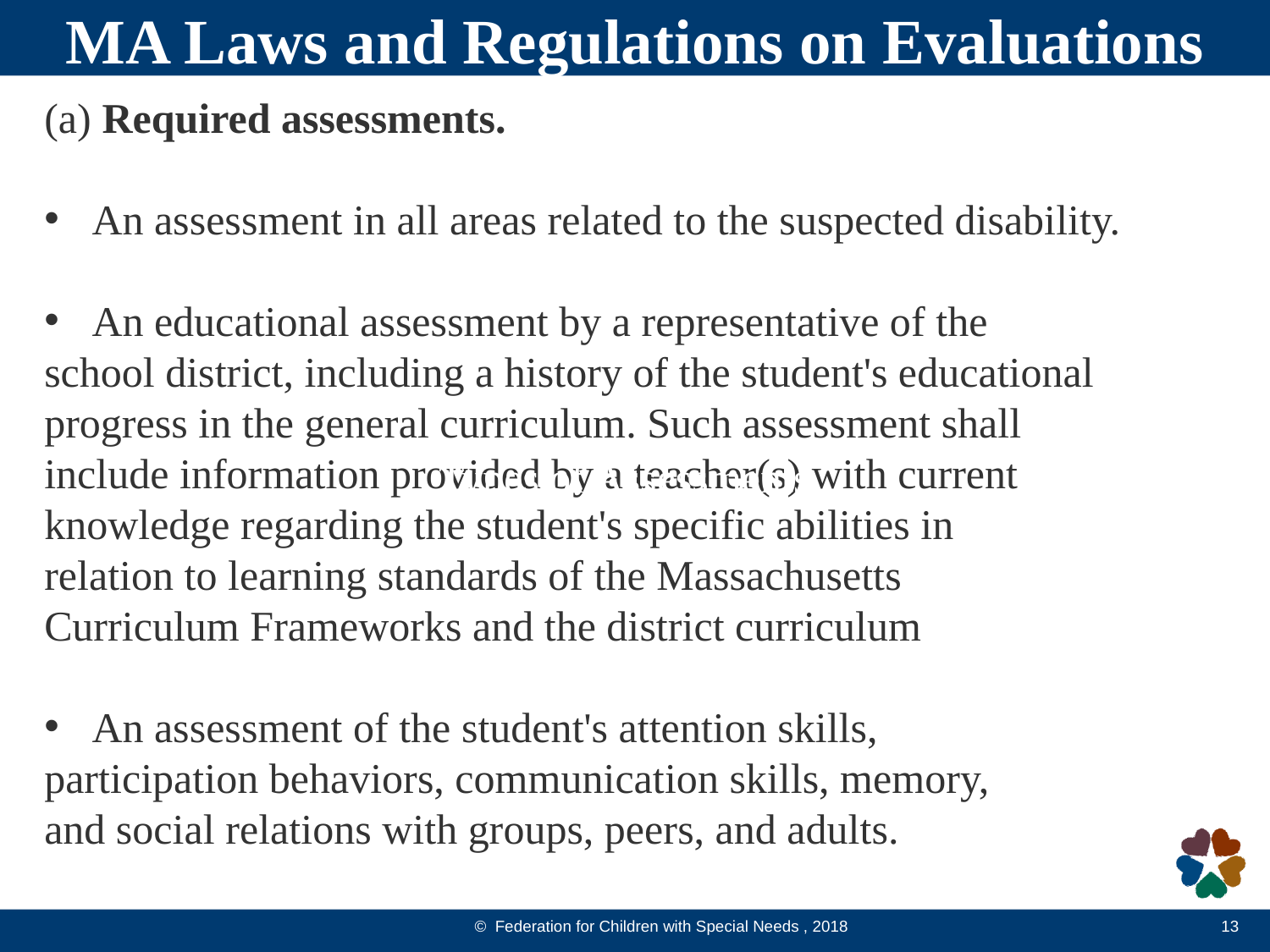

MA Laws and Regulations on Evaluations
(a) Required assessments.

An assessment in all areas related to the suspected disability.

An educational assessment by a representative of the
school district, including a history of the student's educational
progress in the general curriculum. Such assessment shall
include information provided by a teacher(s) with current
knowledge regarding the student's specific abilities in
relation to learning standards of the Massachusetts
Curriculum Frameworks and the district curriculum

An assessment of the student's attention skills,
participation behaviors, communication skills, memory,
and social relations with groups, peers, and adults.
Types of Assessments